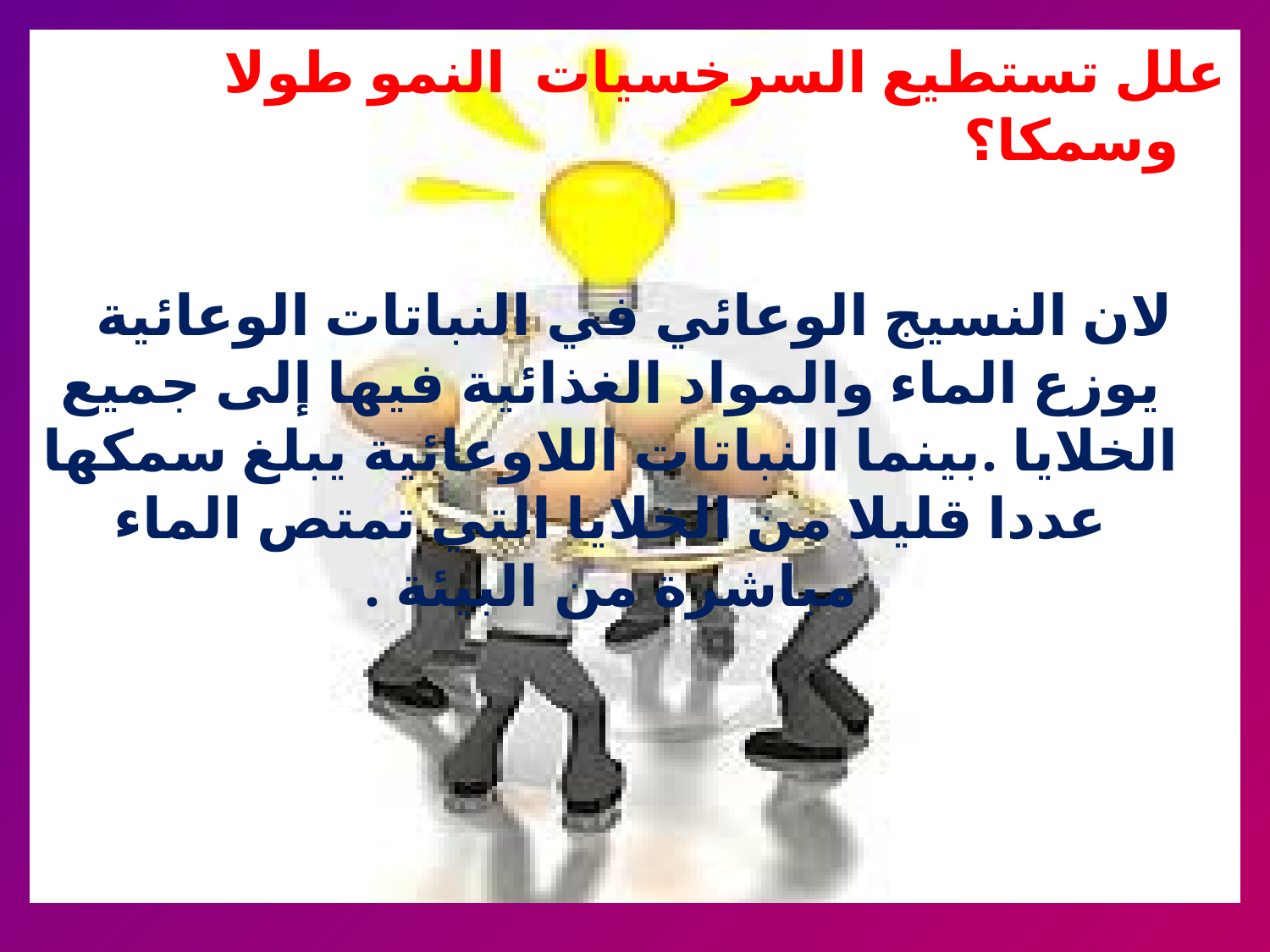

علل تستطيع السرخسيات  النمو طولا وسمكا؟

لان النسيج الوعائي في النباتات الوعائية يوزع الماء والمواد الغذائية فيها إلى جميع الخلايا .بينما النباتات اللاوعائية يبلغ سمكها عددا قليلا من الخلايا التي تمتص الماء مباشرة من البيئة .